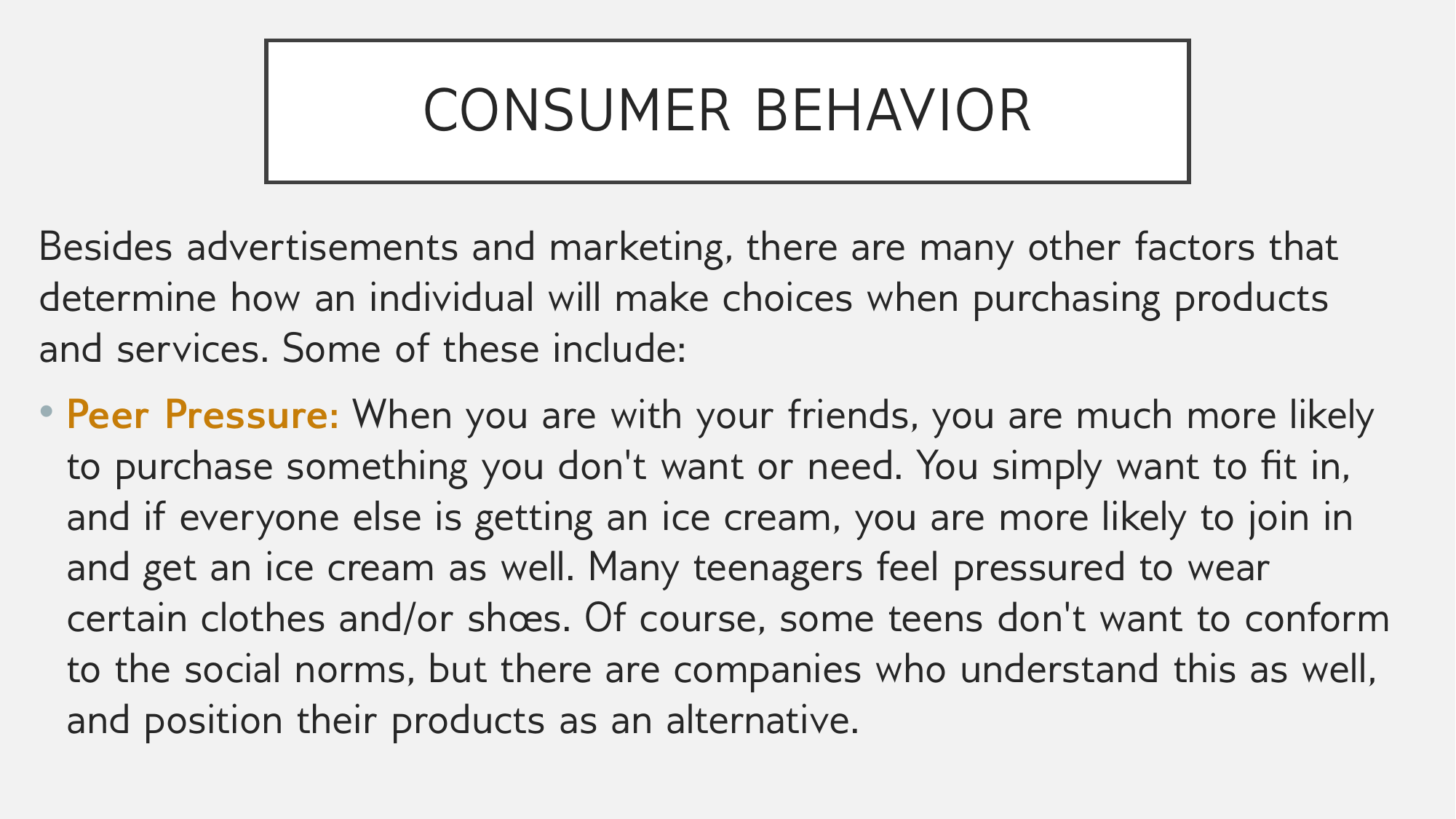

# Consumer behavior
Besides advertisements and marketing, there are many other factors that determine how an individual will make choices when purchasing products and services. Some of these include:
Peer Pressure: When you are with your friends, you are much more likely to purchase something you don't want or need. You simply want to fit in, and if everyone else is getting an ice cream, you are more likely to join in and get an ice cream as well. Many teenagers feel pressured to wear certain clothes and/or shoes. Of course, some teens don't want to conform to the social norms, but there are companies who understand this as well, and position their products as an alternative.